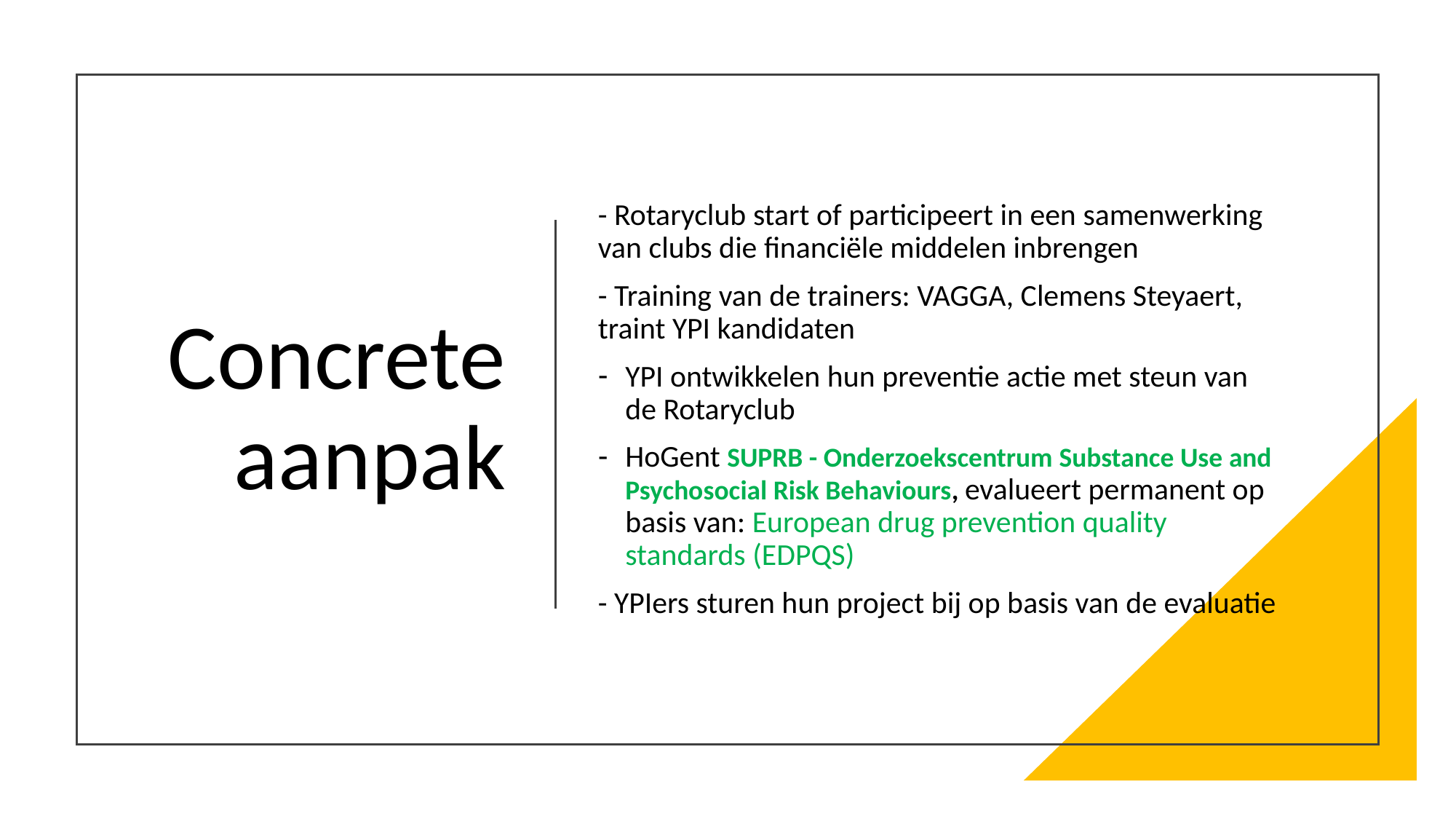

# Concrete aanpak
- Rotaryclub start of participeert in een samenwerking van clubs die financiële middelen inbrengen
- Training van de trainers: VAGGA, Clemens Steyaert, traint YPI kandidaten
YPI ontwikkelen hun preventie actie met steun van de Rotaryclub
HoGent SUPRB - Onderzoekscentrum Substance Use and Psychosocial Risk Behaviours, evalueert permanent op basis van: European drug prevention quality standards (EDPQS)
- YPIers sturen hun project bij op basis van de evaluatie